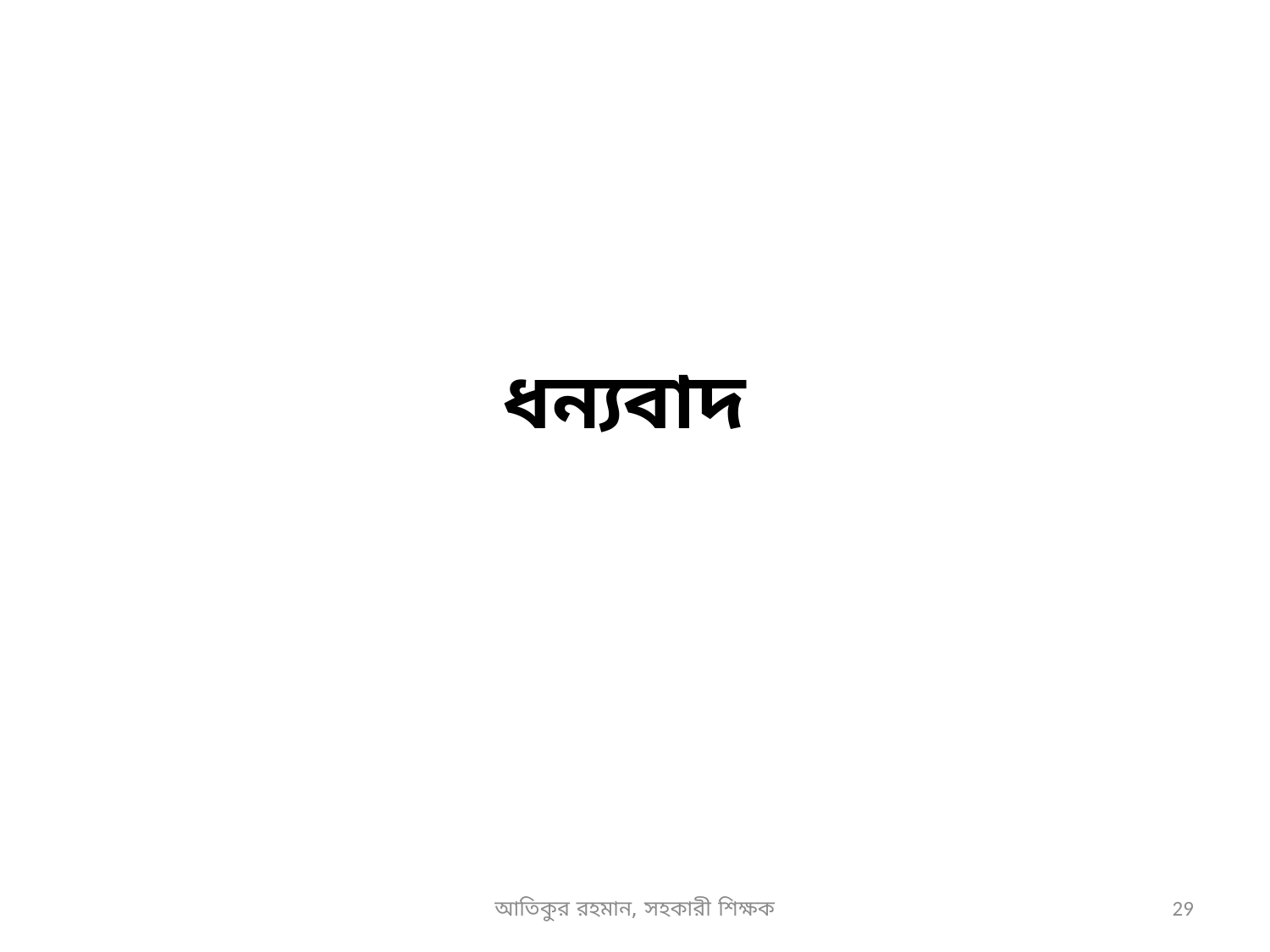

# ধন্যবাদ

আতিকুর রহমান, সহকারী শিক্ষক
29